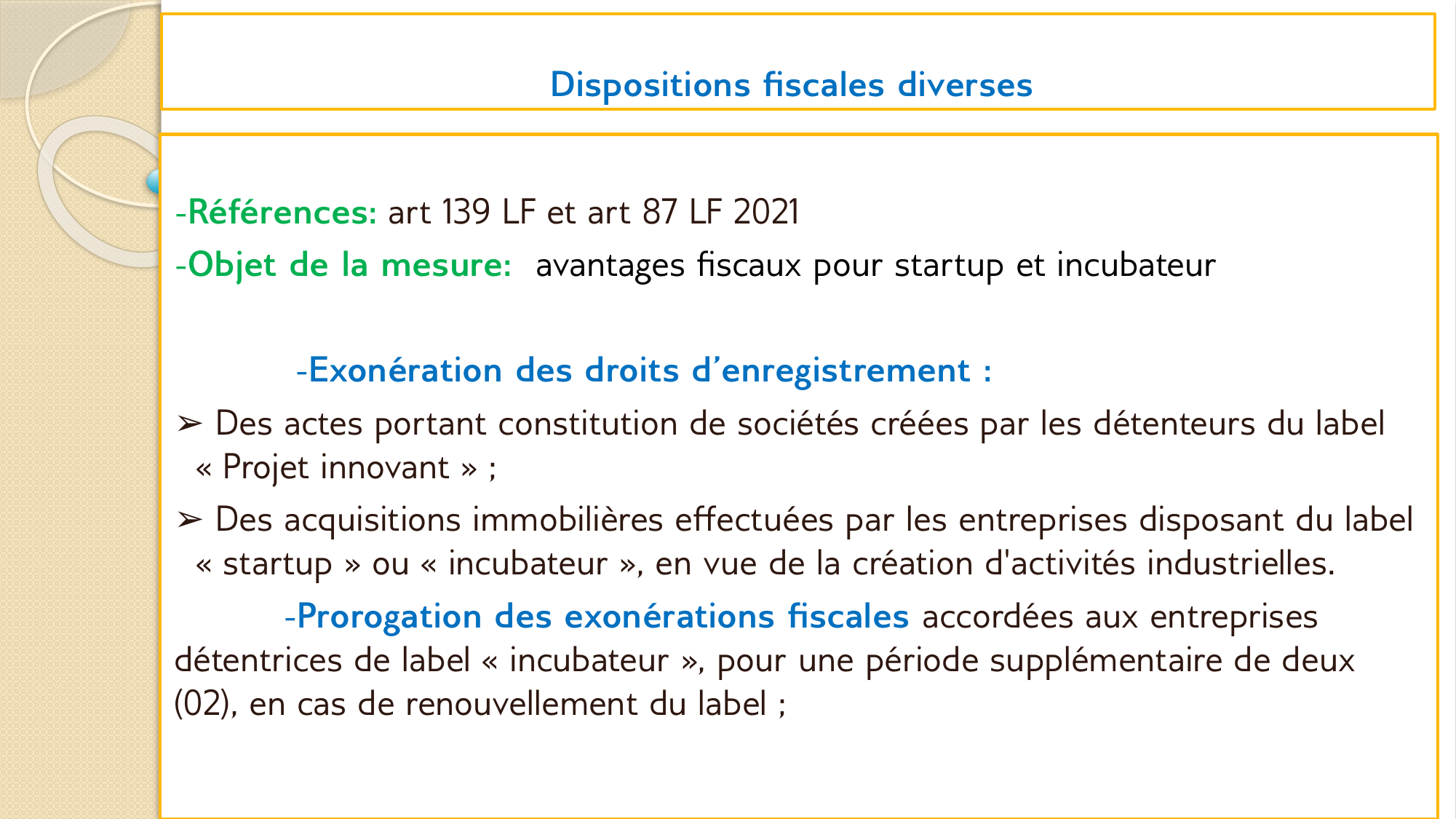

# Dispositions fiscales diverses

-Références: art 139 LF et art 87 LF 2021
-Objet de la mesure:  avantages fiscaux pour startup et incubateur

	 -Exonération des droits d’enregistrement :
➢ Des actes portant constitution de sociétés créées par les détenteurs du label      « Projet innovant » ;
➢ Des acquisitions immobilières effectuées par les entreprises disposant du label    « startup » ou « incubateur », en vue de la création d'activités industrielles.
	-Prorogation des exonérations fiscales accordées aux entreprises détentrices de label « incubateur », pour une période supplémentaire de deux (02), en cas de renouvellement du label ;